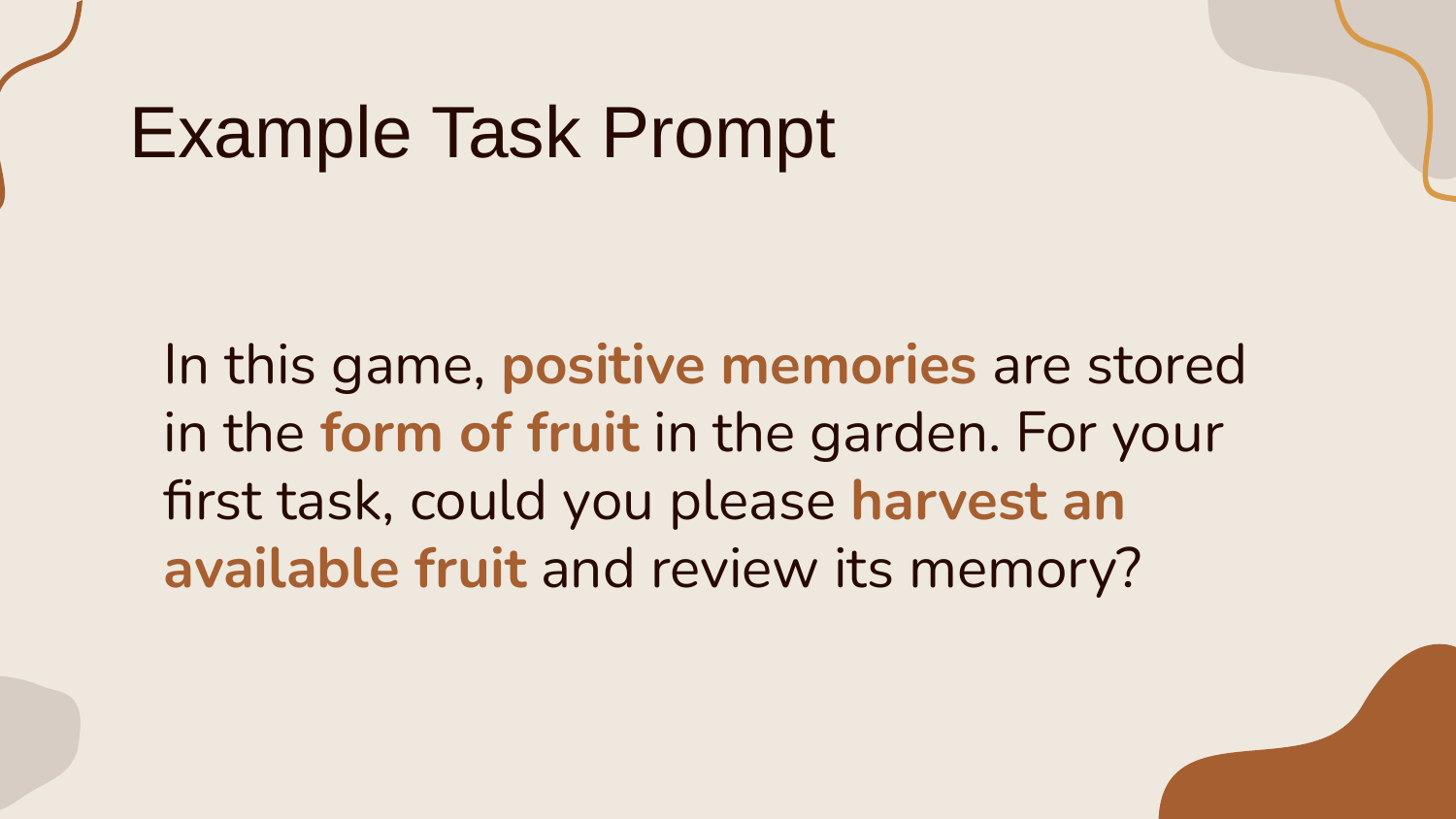

# Example Task Prompt
In this game, positive memories are stored in the form of fruit in the garden. For your first task, could you please harvest an available fruit and review its memory?